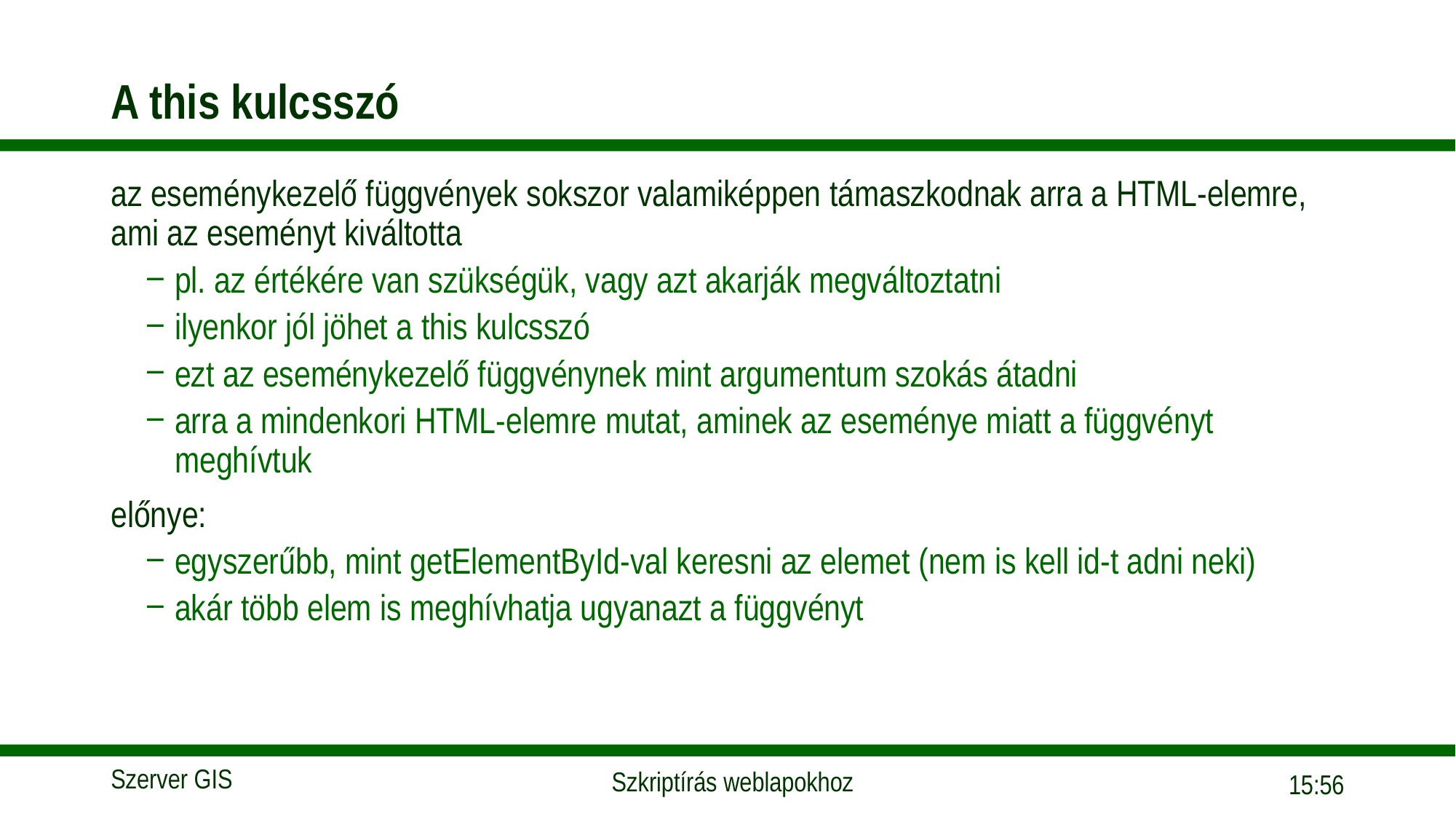

# A this kulcsszó
az eseménykezelő függvények sokszor valamiképpen támaszkodnak arra a HTML-elemre, ami az eseményt kiváltotta
pl. az értékére van szükségük, vagy azt akarják megváltoztatni
ilyenkor jól jöhet a this kulcsszó
ezt az eseménykezelő függvénynek mint argumentum szokás átadni
arra a mindenkori HTML-elemre mutat, aminek az eseménye miatt a függvényt meghívtuk
előnye:
egyszerűbb, mint getElementById-val keresni az elemet (nem is kell id-t adni neki)
akár több elem is meghívhatja ugyanazt a függvényt
15:56